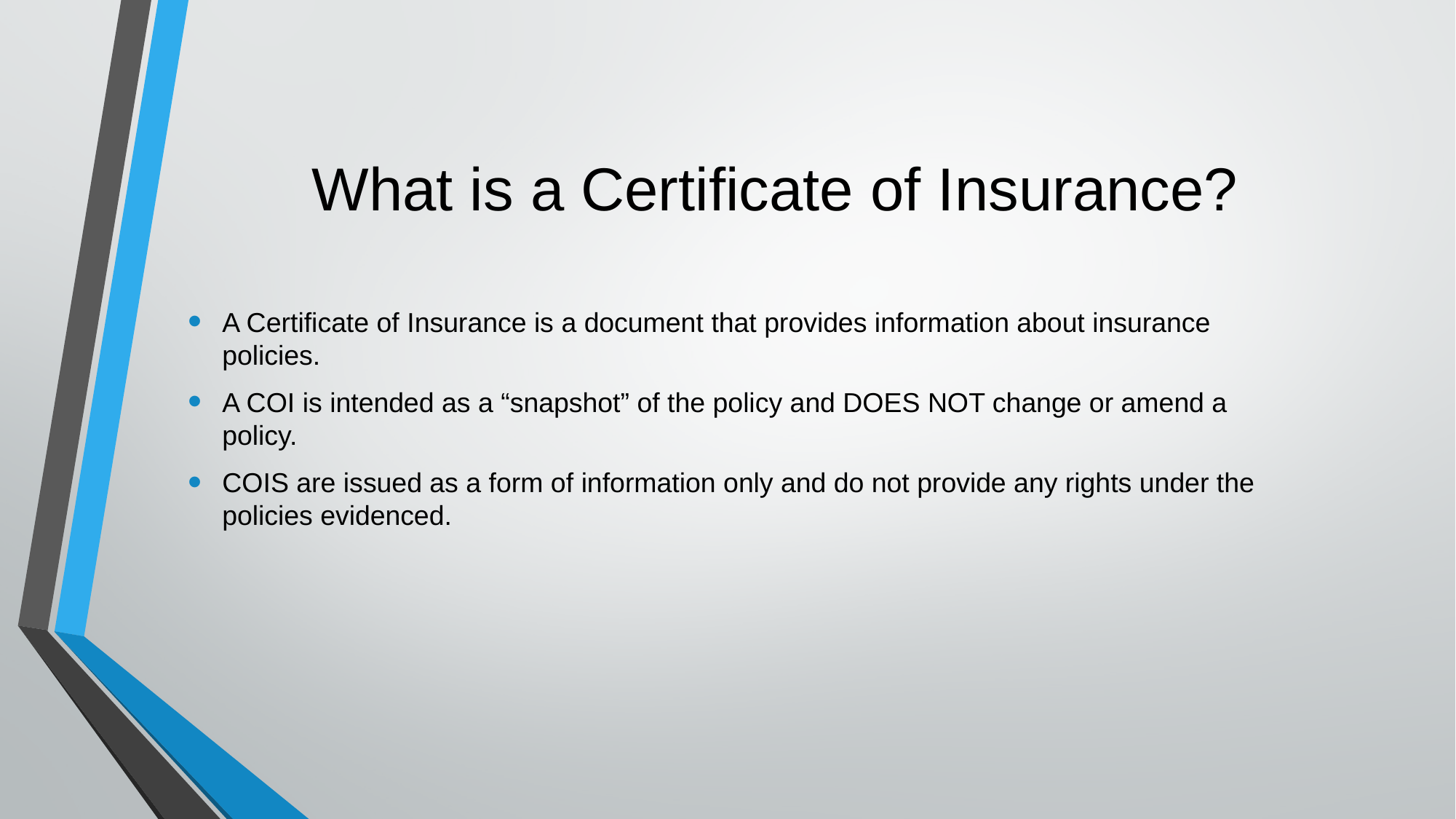

# What is a Certificate of Insurance?
A Certificate of Insurance is a document that provides information about insurance policies.
A COI is intended as a “snapshot” of the policy and DOES NOT change or amend a policy.
COIS are issued as a form of information only and do not provide any rights under the policies evidenced.